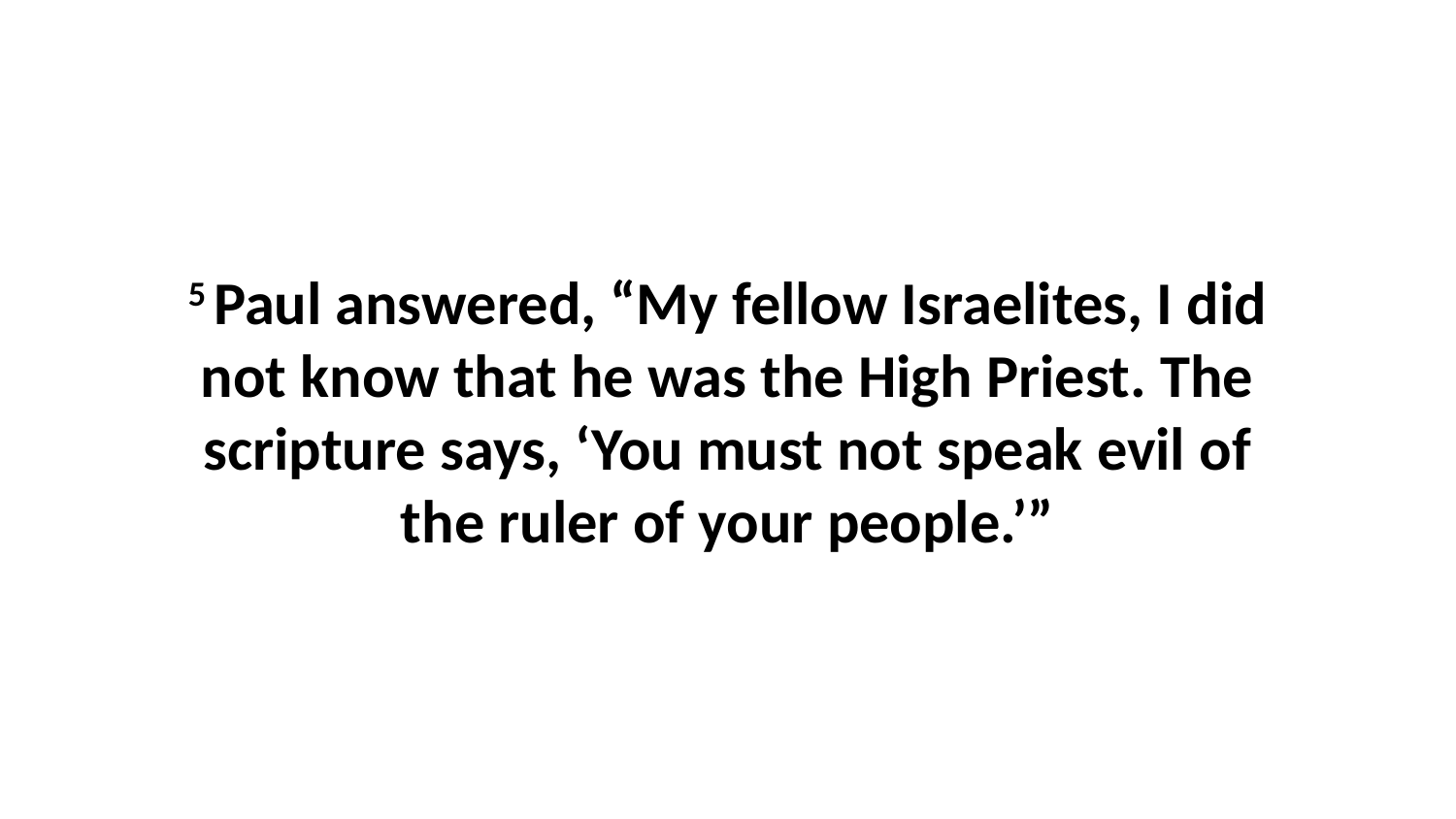

5 Paul answered, “My fellow Israelites, I did not know that he was the High Priest. The scripture says, ‘You must not speak evil of the ruler of your people.’”